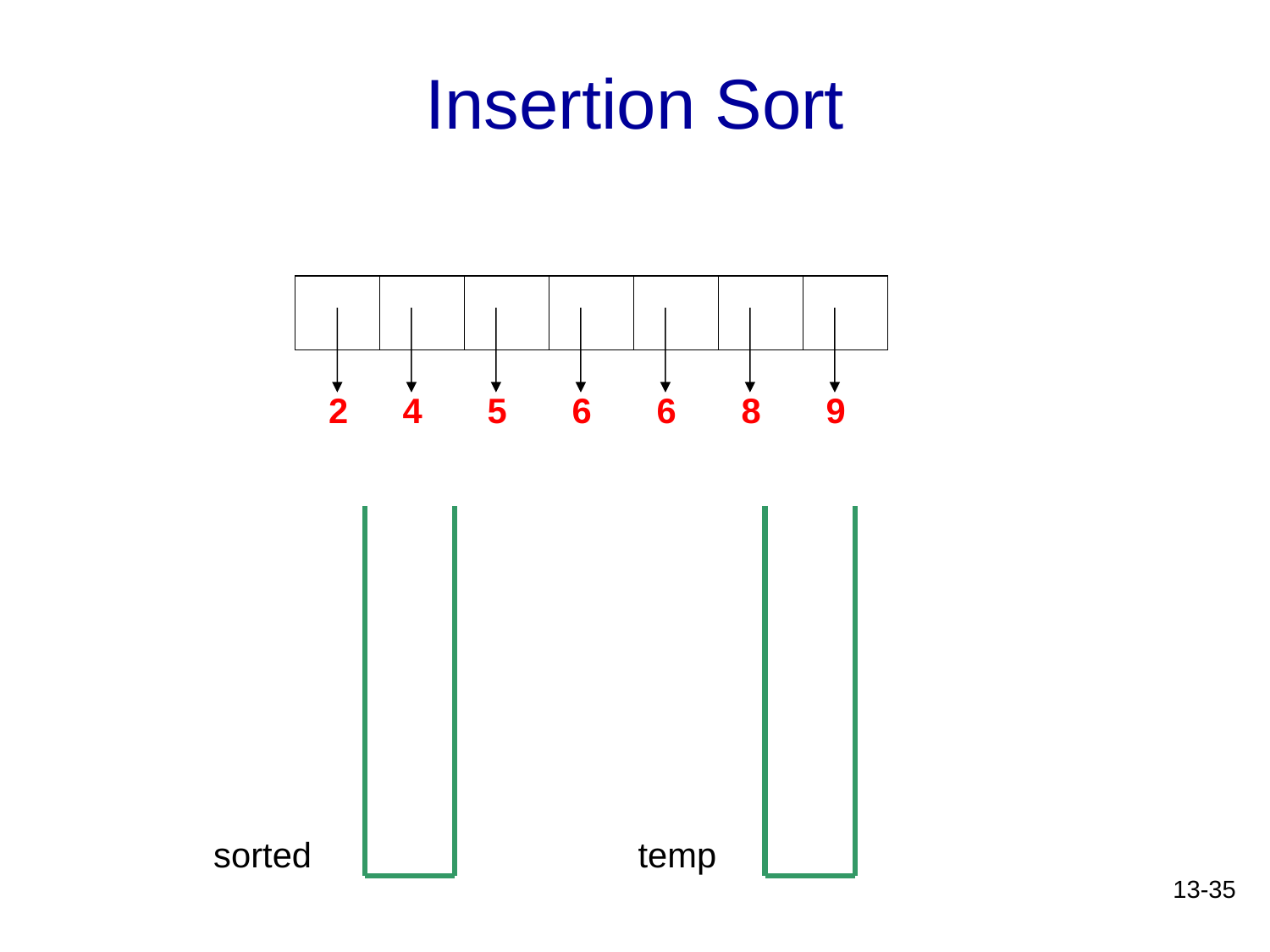

# Insertion Sort

2
4
5
6
6
8
9
sorted
temp
13-35